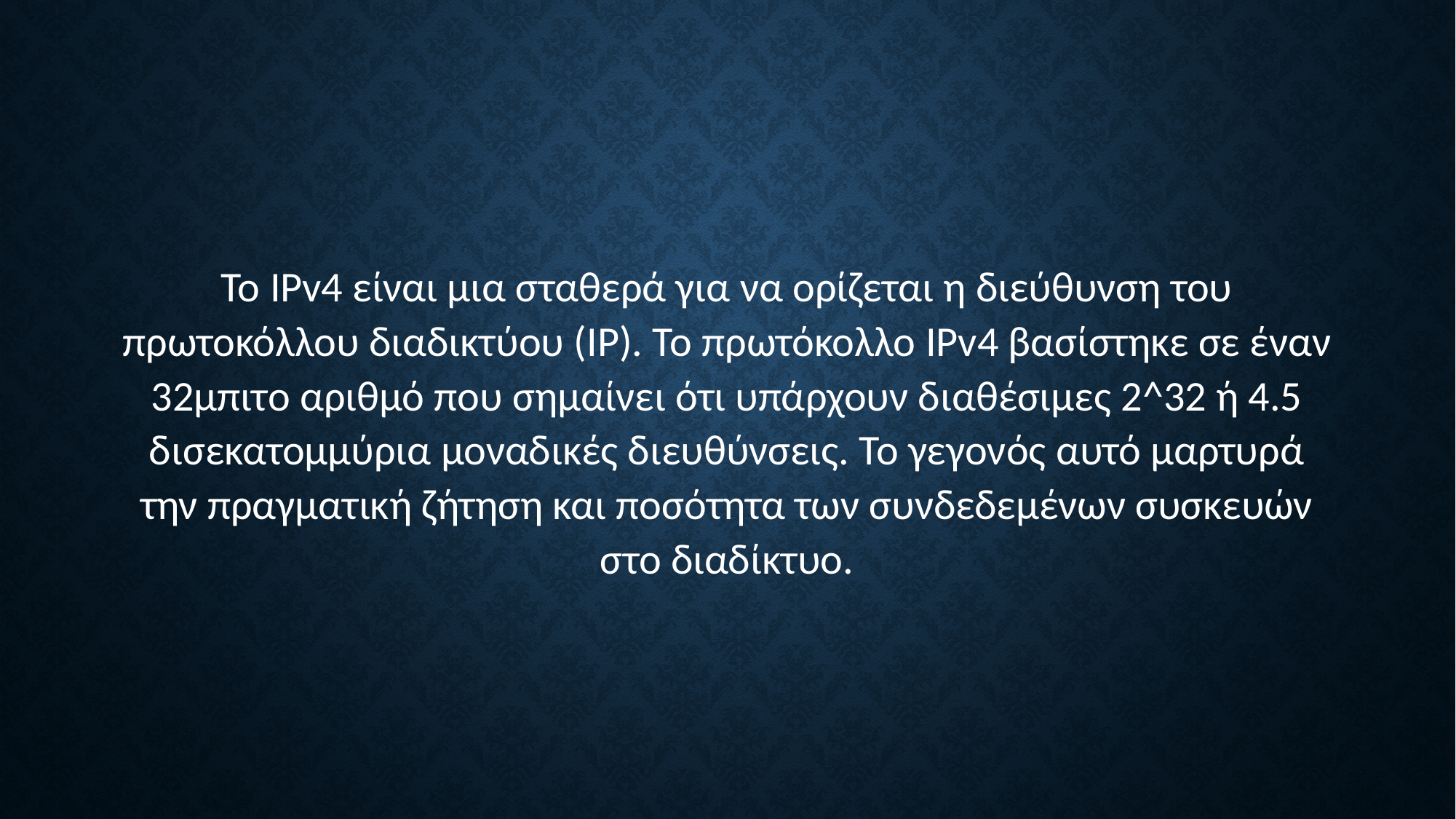

Το IPv4 είναι μια σταθερά για να ορίζεται η διεύθυνση του πρωτοκόλλου διαδικτύου (IP). Το πρωτόκολλο IPv4 βασίστηκε σε έναν 32μπιτο αριθμό που σημαίνει ότι υπάρχουν διαθέσιμες 2^32 ή 4.5 δισεκατομμύρια μοναδικές διευθύνσεις. Το γεγονός αυτό μαρτυρά την πραγματική ζήτηση και ποσότητα των συνδεδεμένων συσκευών στο διαδίκτυο.